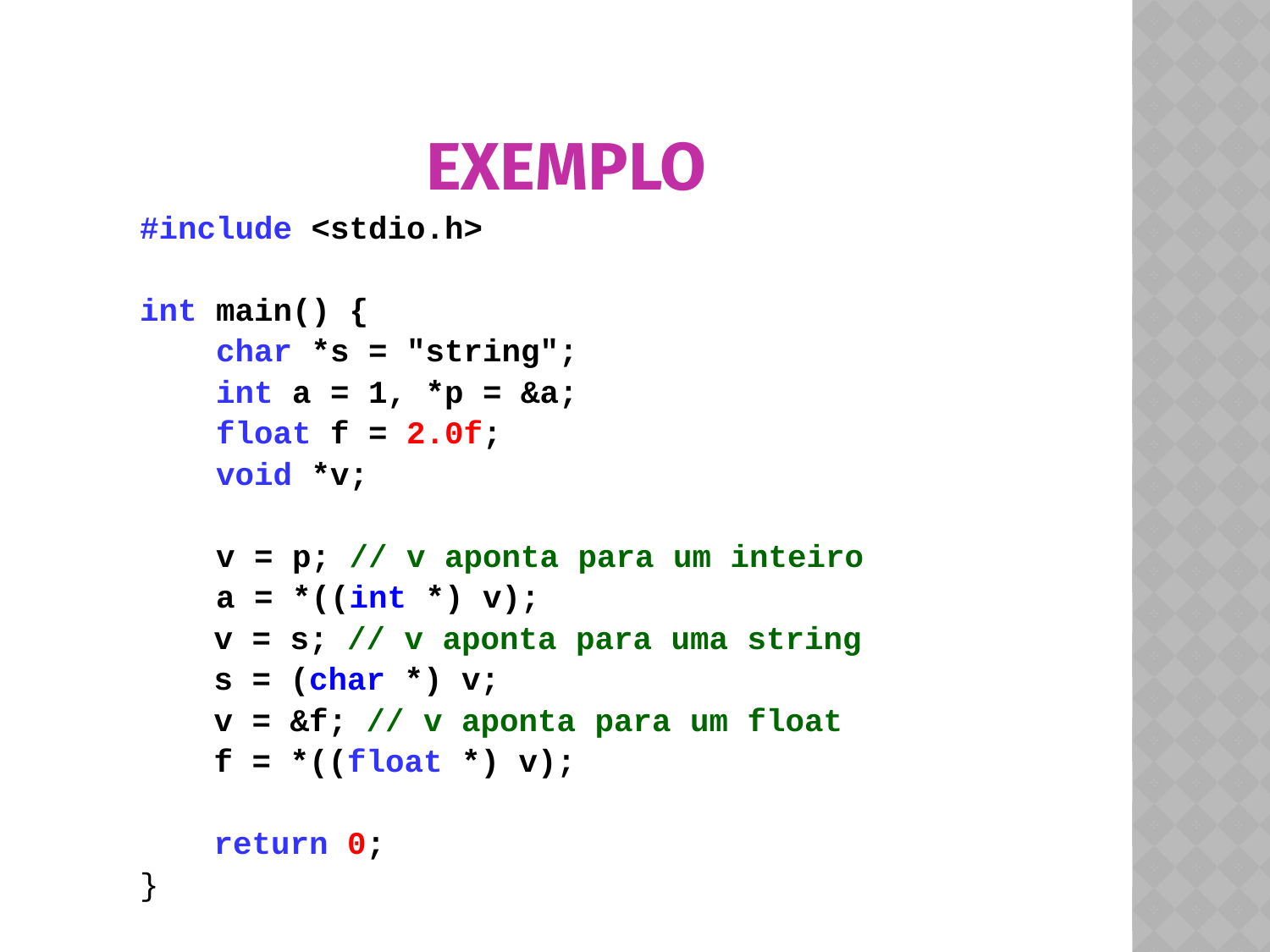

# Exemplo
#include <stdio.h>

int main() {
    char *s = "string";
    int a = 1, *p = &a;
    float f = 2.0f;
    void *v;

    v = p; // v aponta para um inteiro
    a = *((int *) v);
	v = s; // v aponta para uma string
	s = (char *) v;
	v = &f; // v aponta para um float
	f = *((float *) v);

	return 0;
}